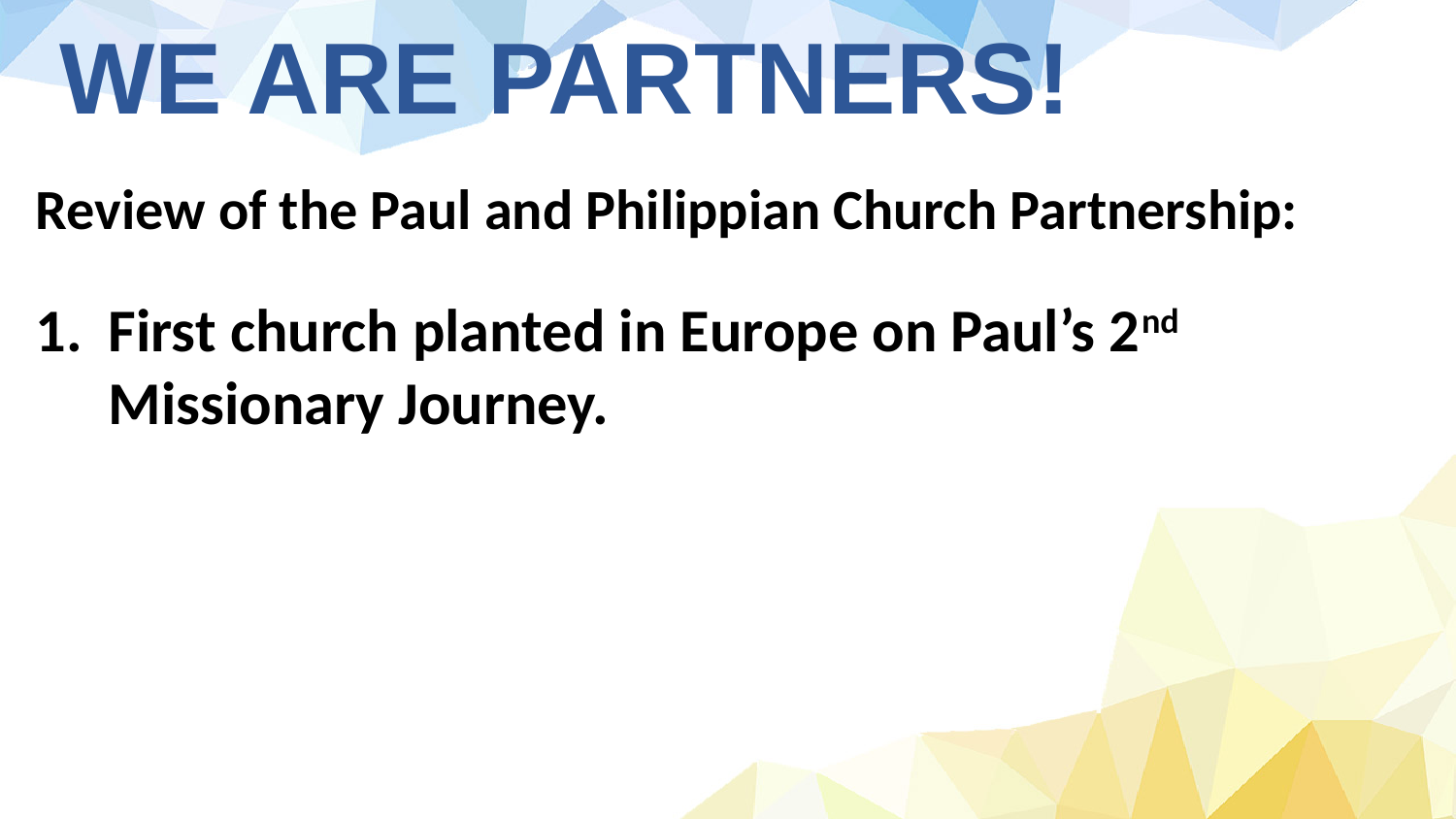

# WE ARE PARTNERS!
Review of the Paul and Philippian Church Partnership:

First church planted in Europe on Paul’s 2nd Missionary Journey.